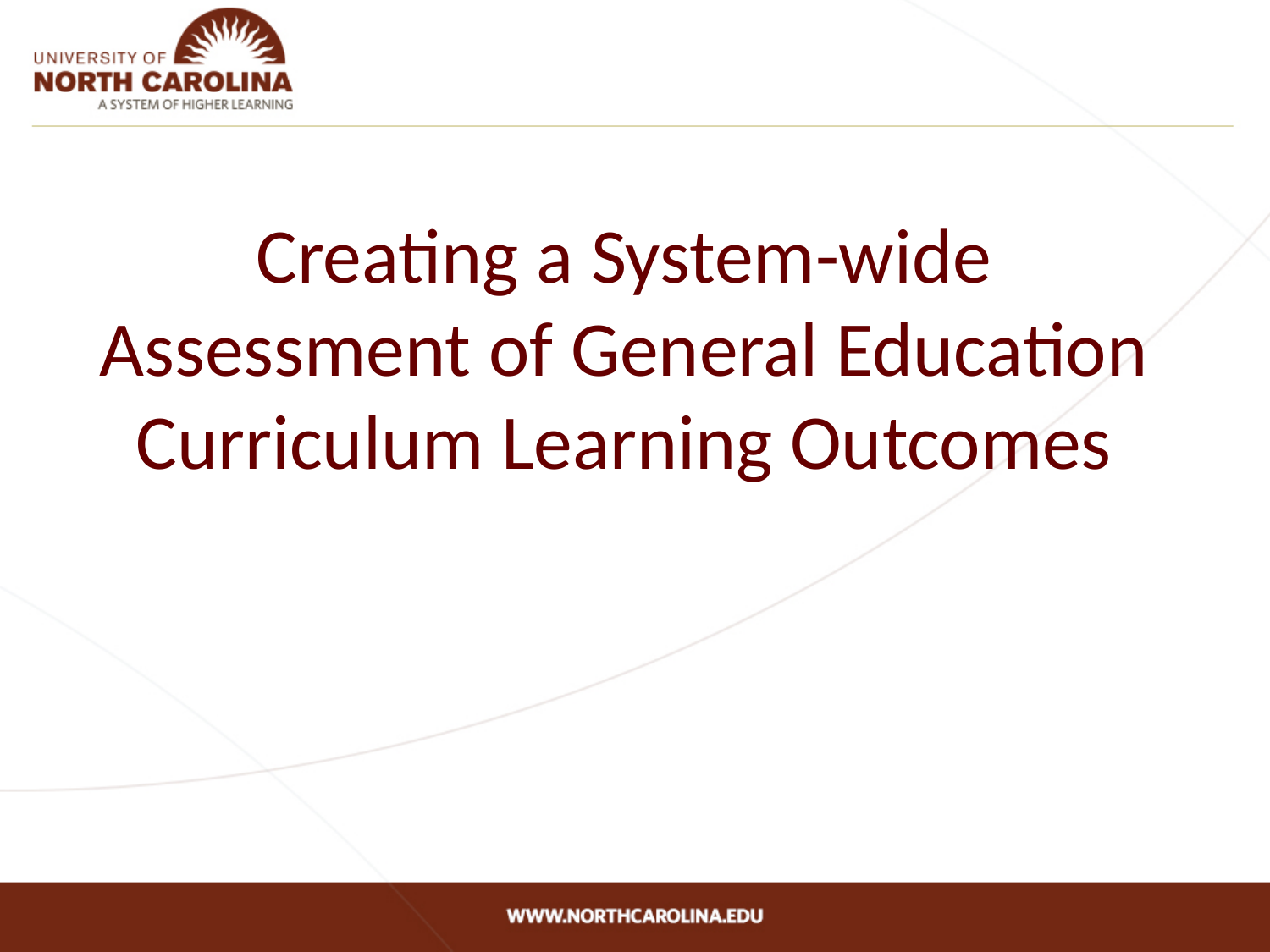

# Creating a System-wide Assessment of General Education Curriculum Learning Outcomes